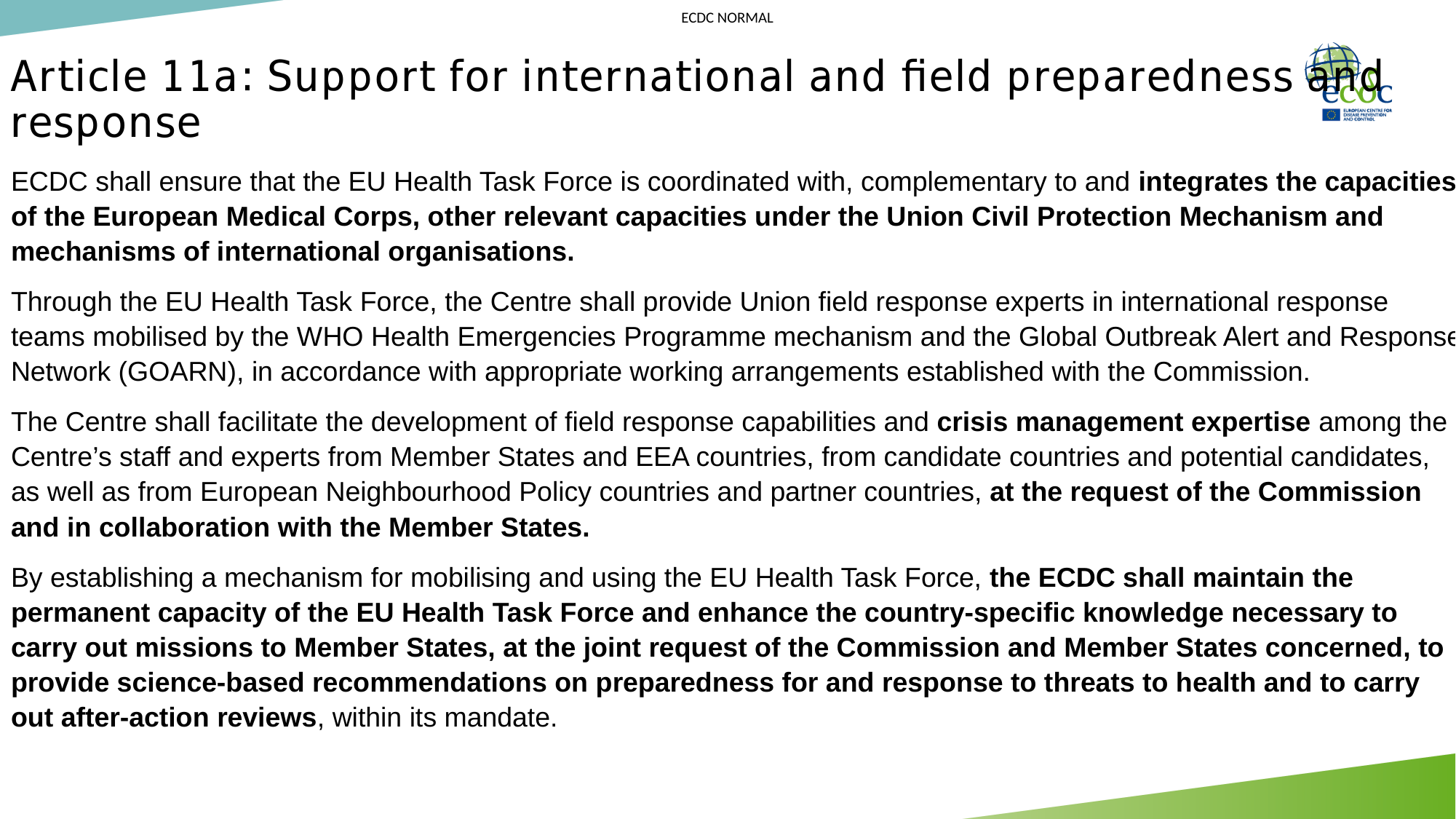

Article 11a: Support for international and field preparedness and response
ECDC shall ensure that the EU Health Task Force is coordinated with, complementary to and integrates the capacities of the European Medical Corps, other relevant capacities under the Union Civil Protection Mechanism and mechanisms of international organisations.
Through the EU Health Task Force, the Centre shall provide Union field response experts in international response teams mobilised by the WHO Health Emergencies Programme mechanism and the Global Outbreak Alert and Response Network (GOARN), in accordance with appropriate working arrangements established with the Commission.
The Centre shall facilitate the development of field response capabilities and crisis management expertise among the Centre’s staff and experts from Member States and EEA countries, from candidate countries and potential candidates, as well as from European Neighbourhood Policy countries and partner countries, at the request of the Commission and in collaboration with the Member States.
By establishing a mechanism for mobilising and using the EU Health Task Force, the ECDC shall maintain the permanent capacity of the EU Health Task Force and enhance the country-specific knowledge necessary to carry out missions to Member States, at the joint request of the Commission and Member States concerned, to provide science-based recommendations on preparedness for and response to threats to health and to carry out after-action reviews, within its mandate.